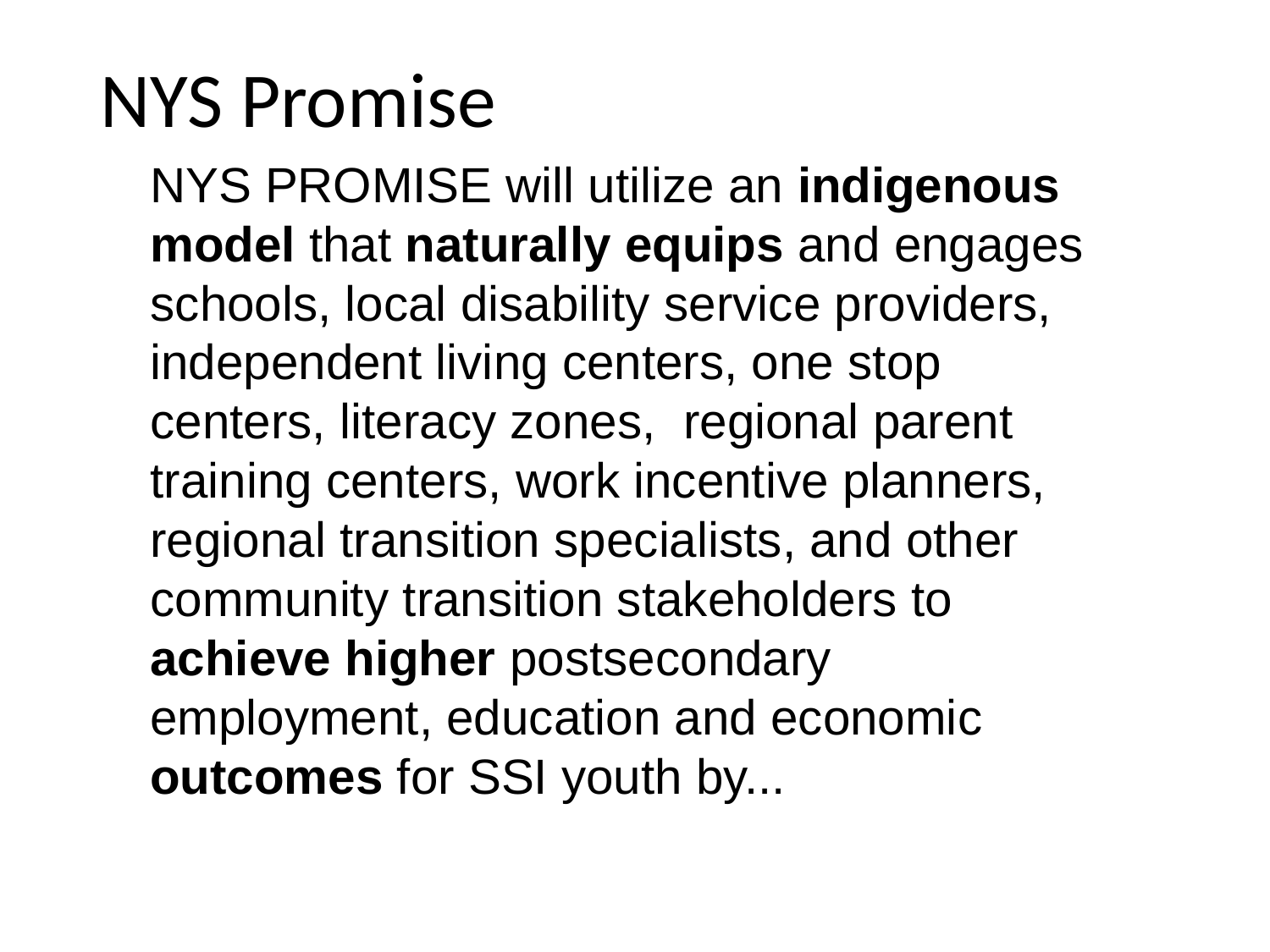

# NYS Promise
NYS PROMISE will utilize an indigenous model that naturally equips and engages schools, local disability service providers, independent living centers, one stop centers, literacy zones,  regional parent training centers, work incentive planners, regional transition specialists, and other community transition stakeholders to achieve higher postsecondary employment, education and economic outcomes for SSI youth by...